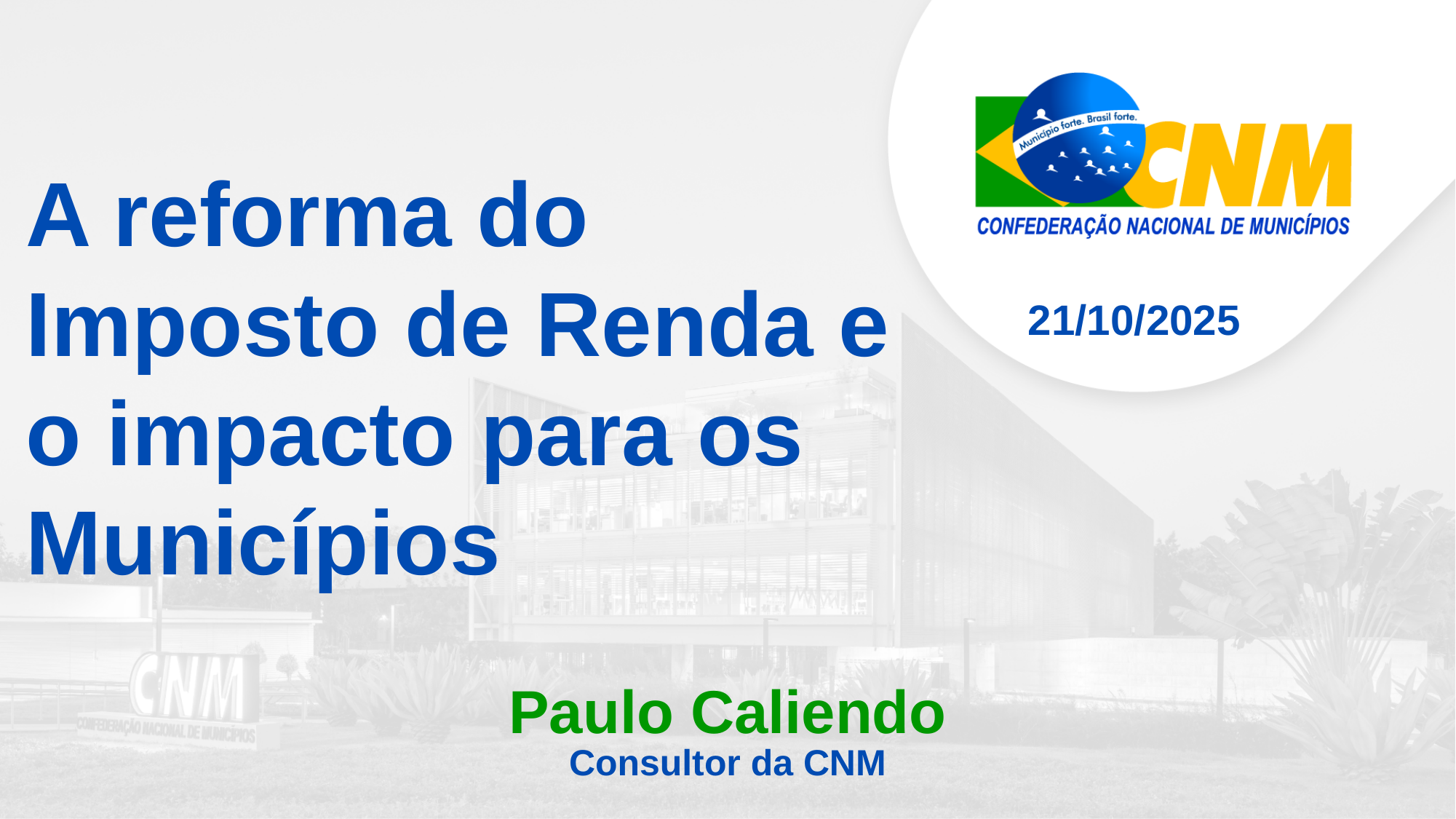

A reforma do Imposto de Renda e o impacto para os Municípios
21/10/2025
Paulo Caliendo
Consultor da CNM